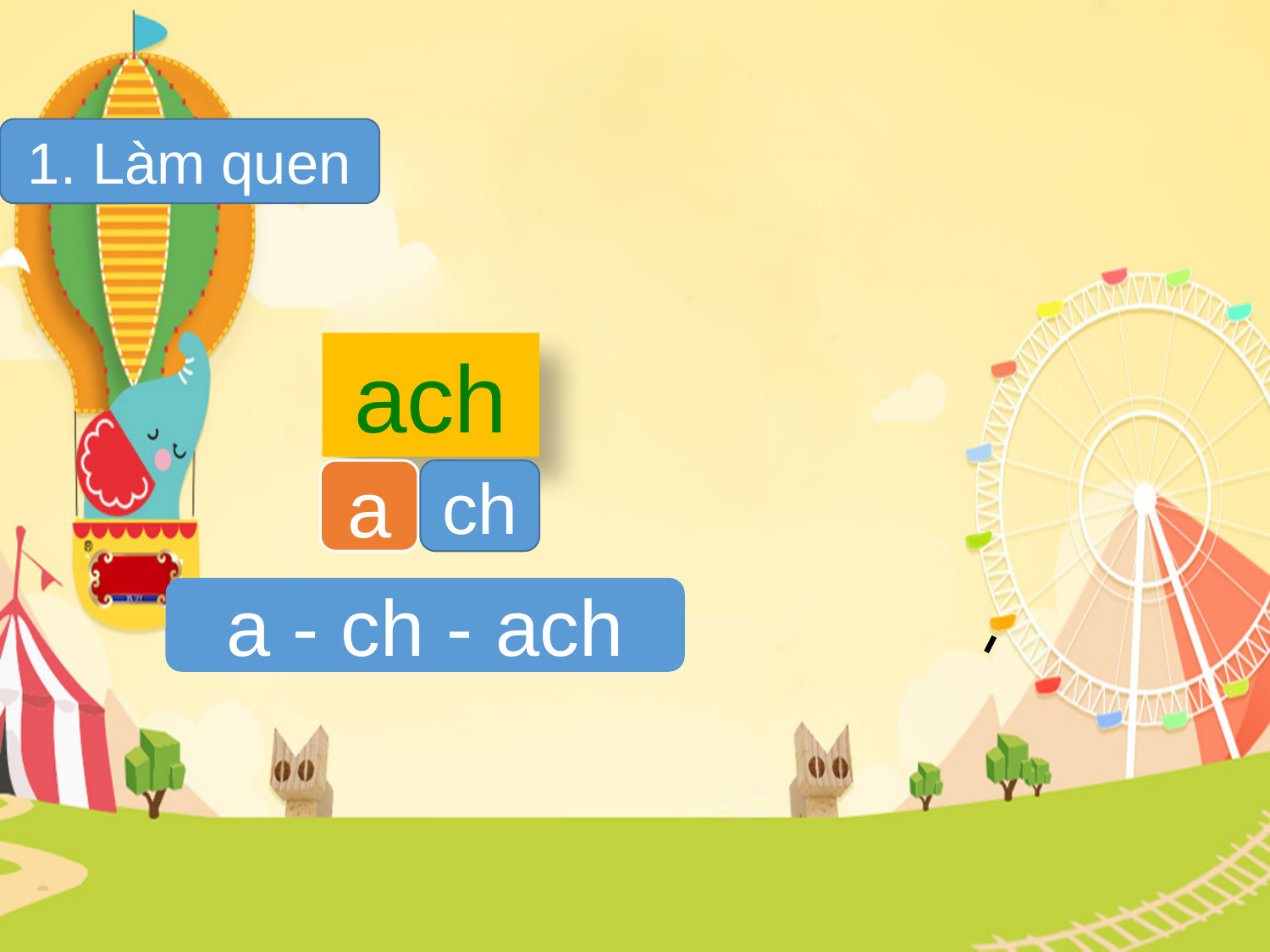

1. Làm quen
ach
a
ch
a - ch - ach